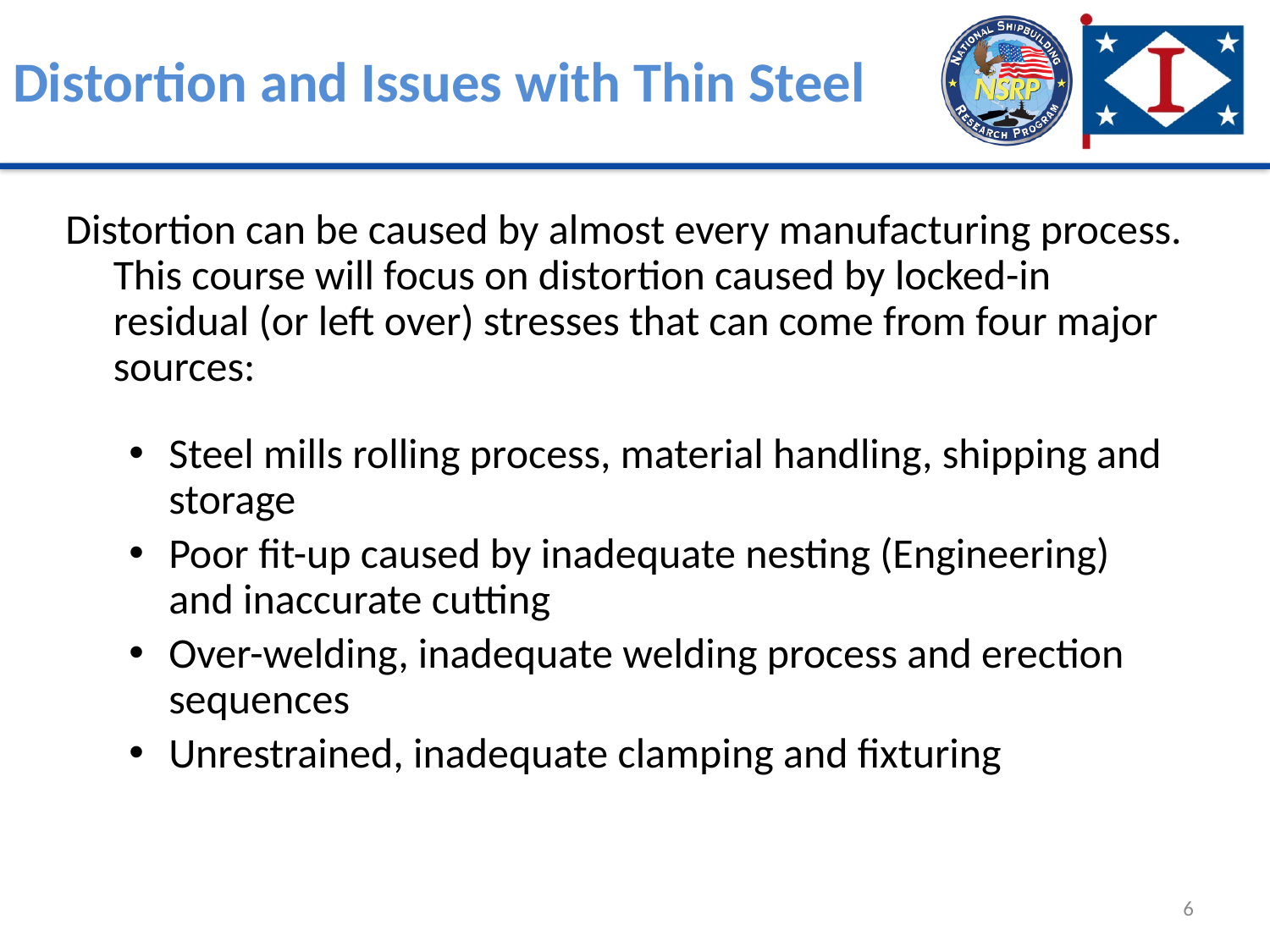

# Distortion and Issues with Thin Steel
Distortion can be caused by almost every manufacturing process. This course will focus on distortion caused by locked-in residual (or left over) stresses that can come from four major sources:

Steel mills rolling process, material handling, shipping and storage
Poor fit-up caused by inadequate nesting (Engineering) and inaccurate cutting
Over-welding, inadequate welding process and erection sequences
Unrestrained, inadequate clamping and fixturing

6